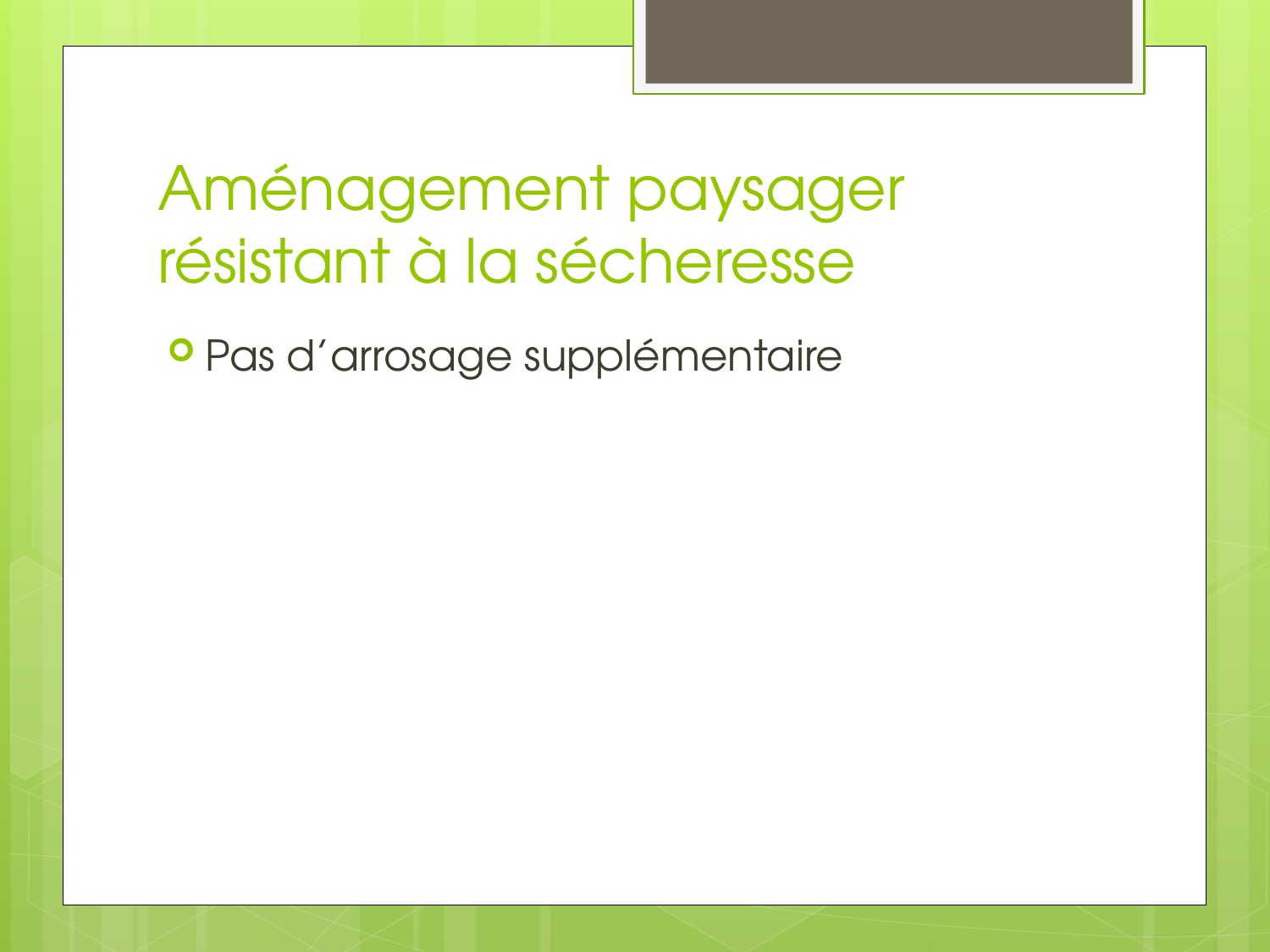

# Aménagement paysager résistant à la sécheresse
Pas d’arrosage supplémentaire